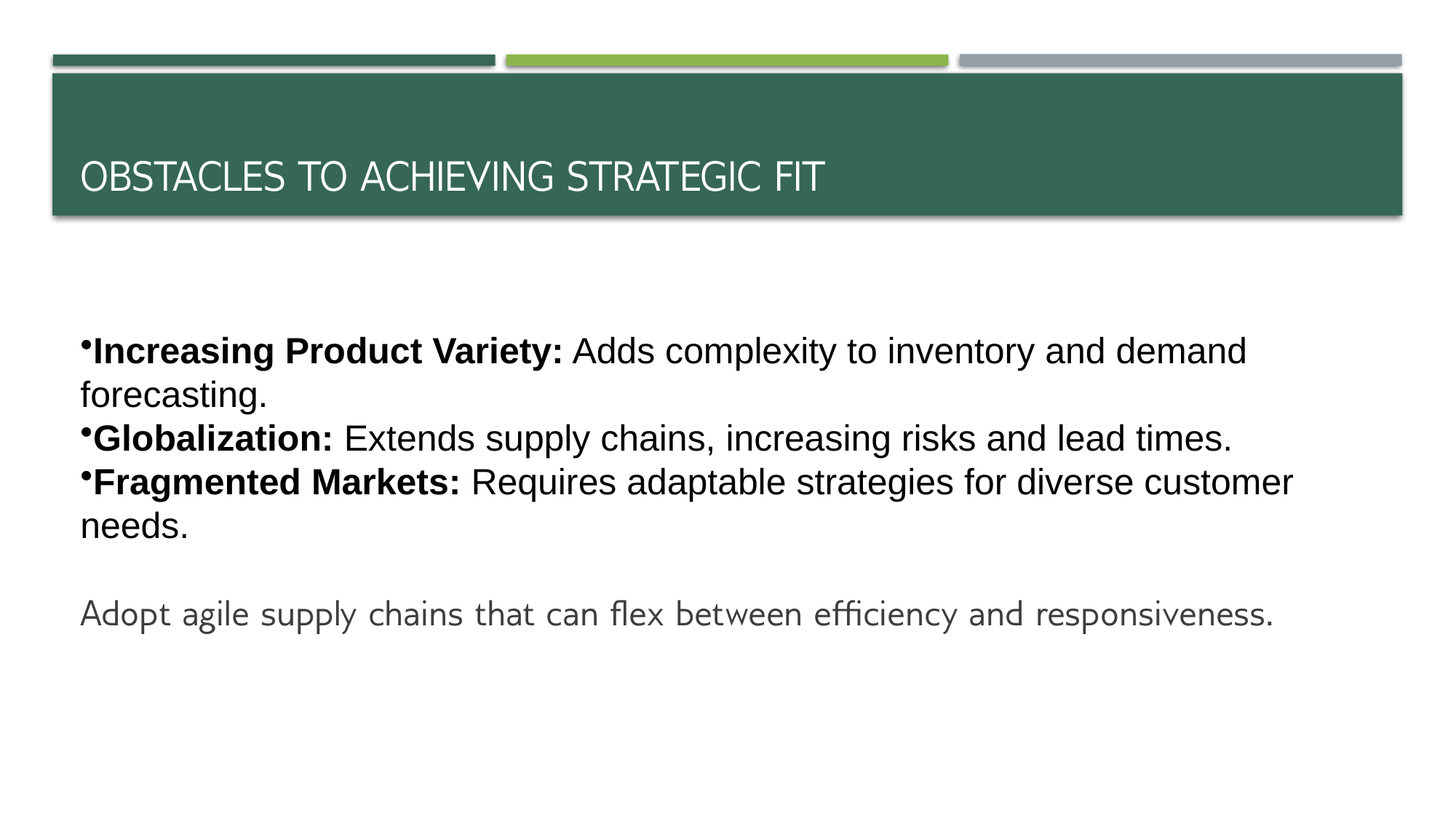

# Obstacles to Achieving Strategic Fit
Increasing Product Variety: Adds complexity to inventory and demand forecasting.
Globalization: Extends supply chains, increasing risks and lead times.
Fragmented Markets: Requires adaptable strategies for diverse customer needs.

Adopt agile supply chains that can flex between efficiency and responsiveness.